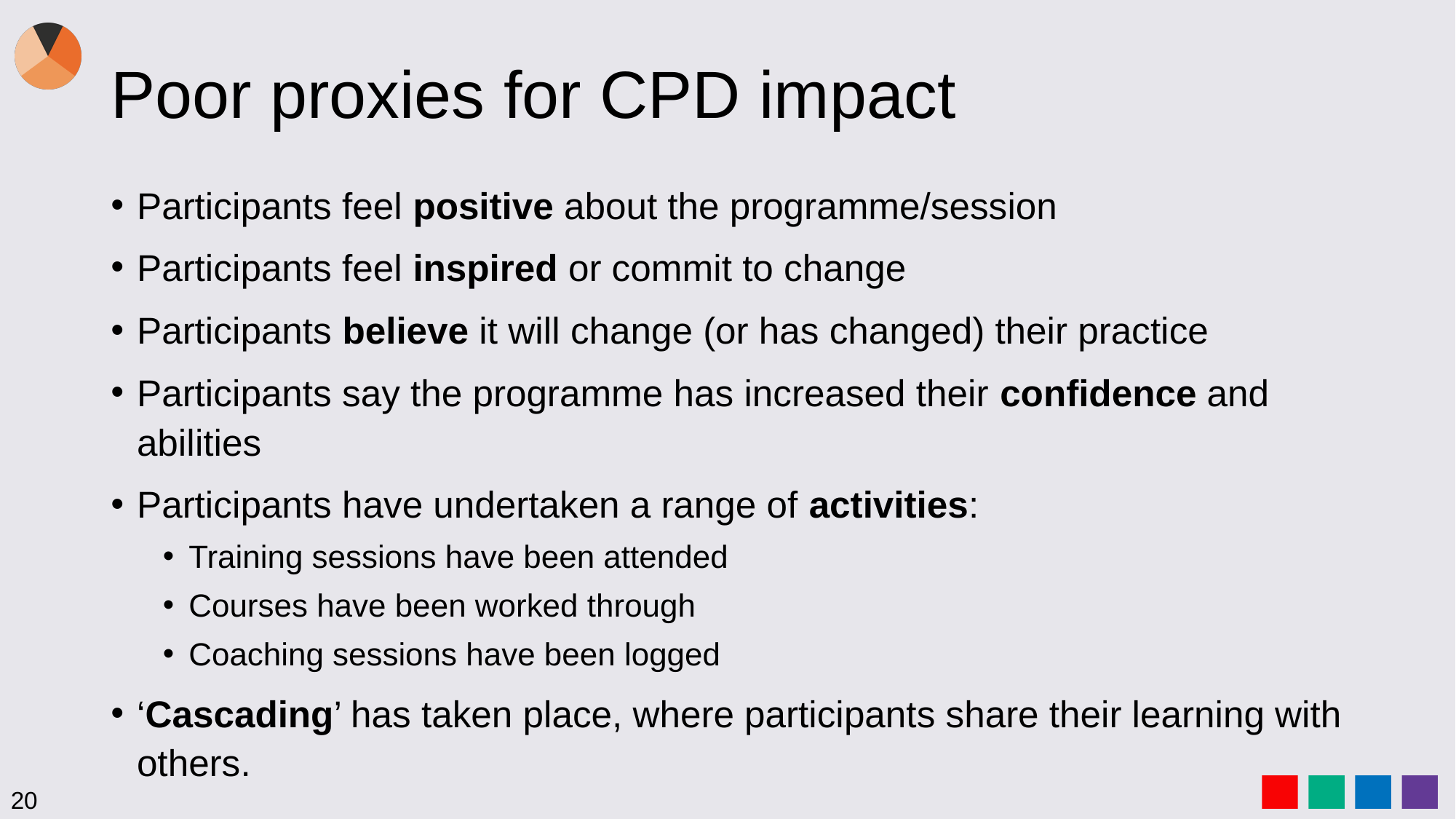

# Poor proxies for CPD impact
Participants feel positive about the programme/session
Participants feel inspired or commit to change
Participants believe it will change (or has changed) their practice
Participants say the programme has increased their confidence and abilities
Participants have undertaken a range of activities:
Training sessions have been attended
Courses have been worked through
Coaching sessions have been logged
‘Cascading’ has taken place, where participants share their learning with others.
20